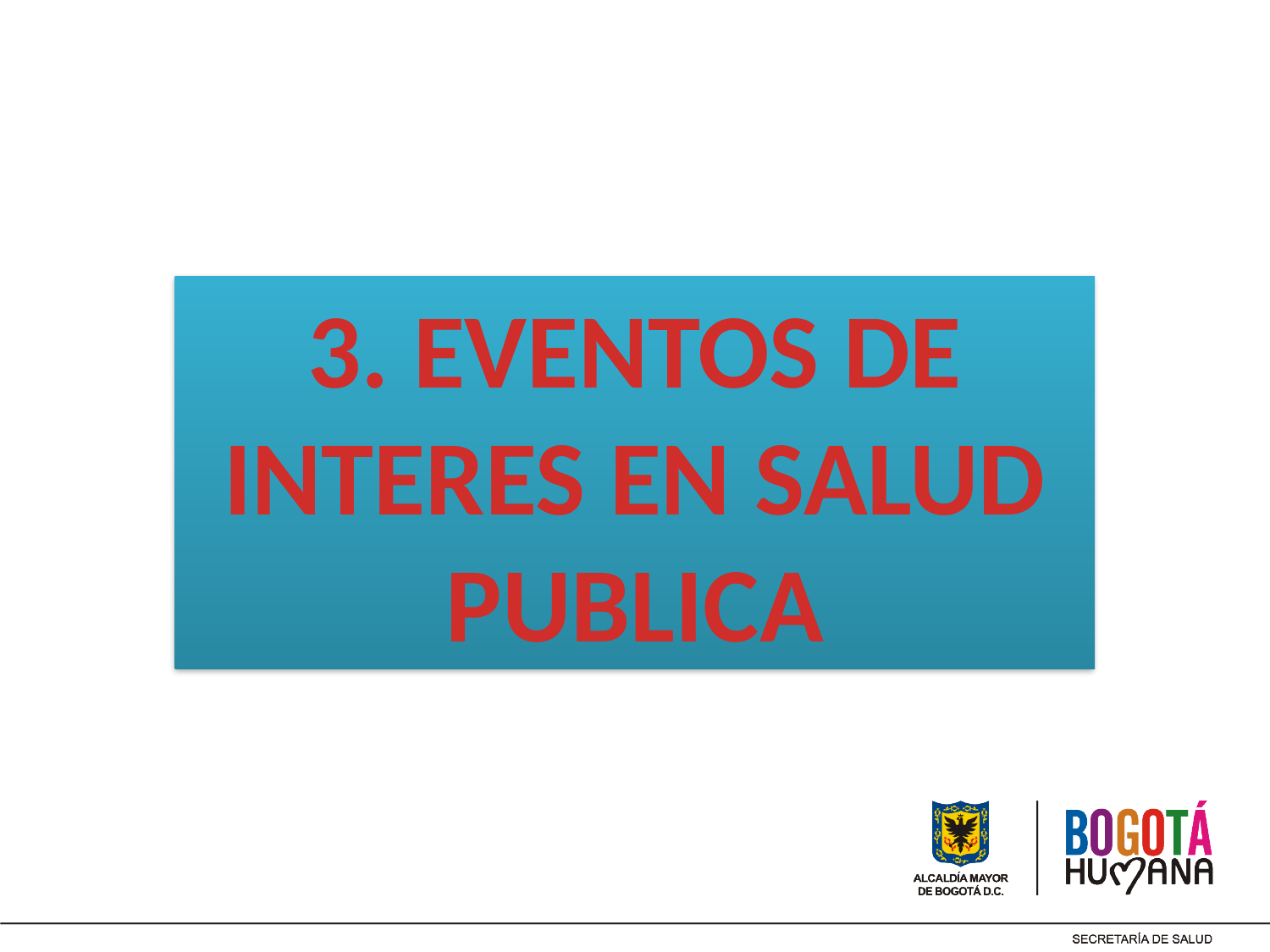

3. EVENTOS DE INTERES EN SALUD PUBLICA